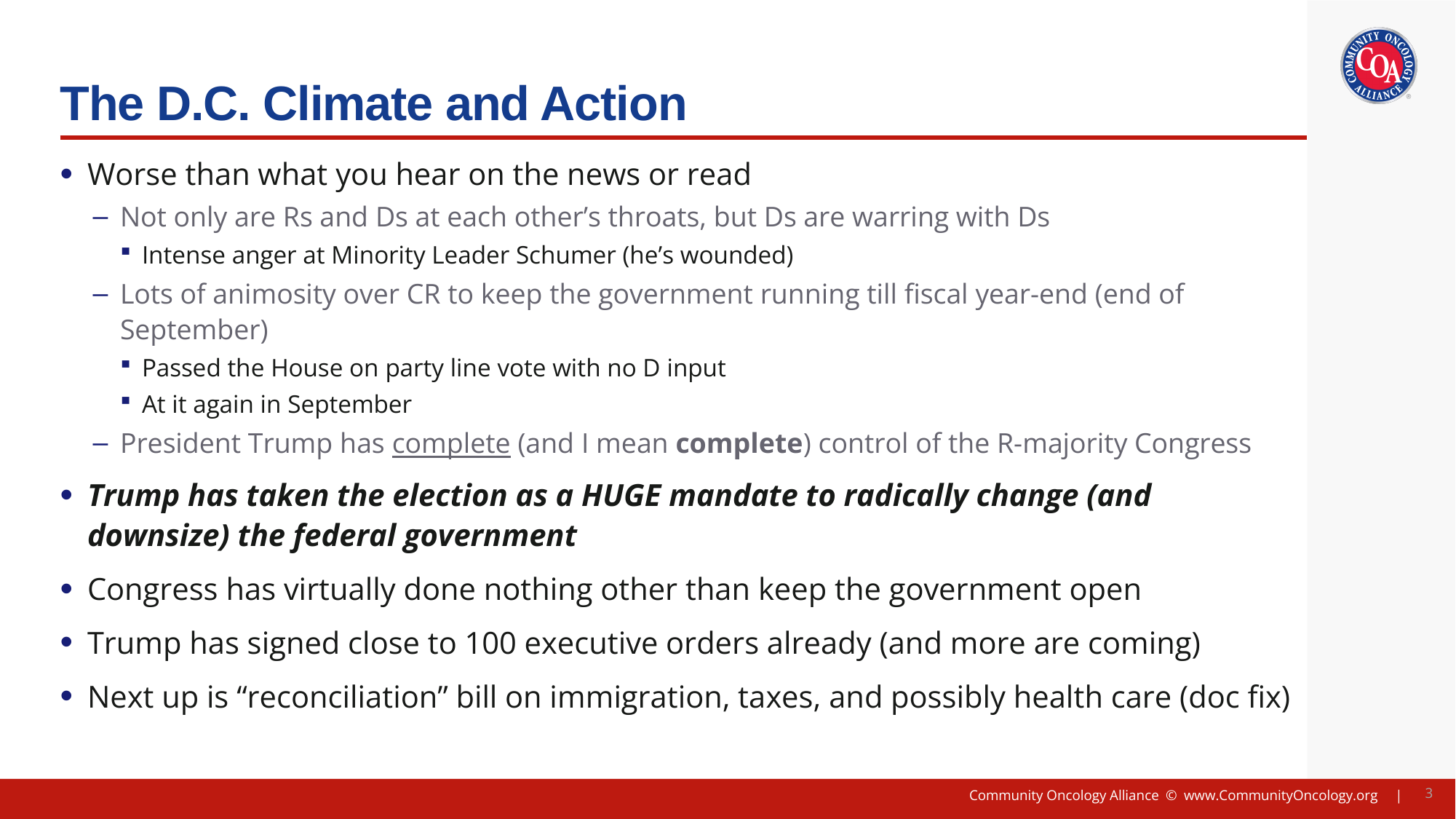

Title, Text Layout
# The D.C. Climate and Action
Worse than what you hear on the news or read
Not only are Rs and Ds at each other’s throats, but Ds are warring with Ds
Intense anger at Minority Leader Schumer (he’s wounded)
Lots of animosity over CR to keep the government running till fiscal year-end (end of September)
Passed the House on party line vote with no D input
At it again in September
President Trump has complete (and I mean complete) control of the R-majority Congress
Trump has taken the election as a HUGE mandate to radically change (and downsize) the federal government
Congress has virtually done nothing other than keep the government open
Trump has signed close to 100 executive orders already (and more are coming)
Next up is “reconciliation” bill on immigration, taxes, and possibly health care (doc fix)

3